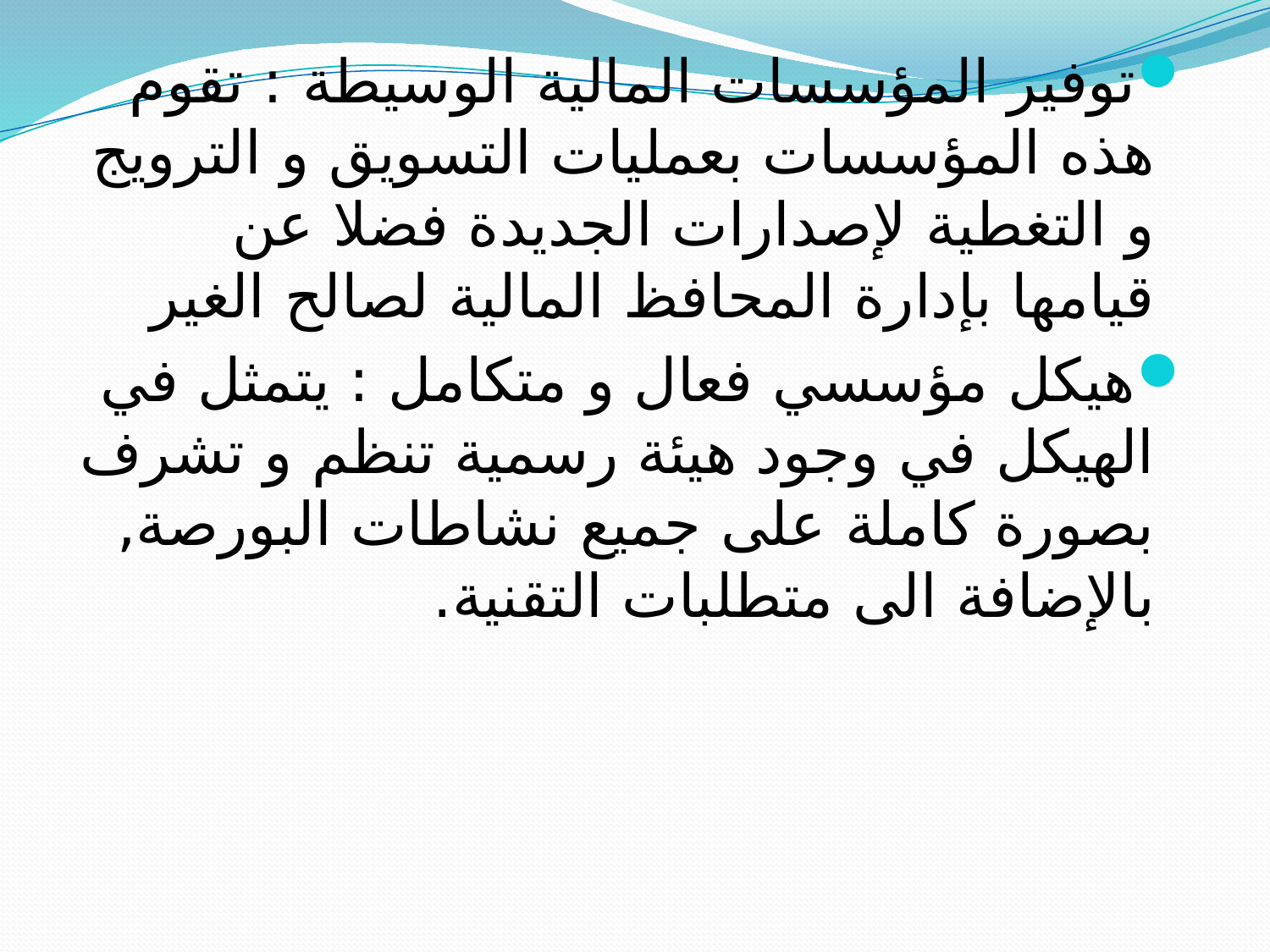

توفير المؤسسات المالية الوسيطة : تقوم هذه المؤسسات بعمليات التسويق و الترويج و التغطية لإصدارات الجديدة فضلا عن قيامها بإدارة المحافظ المالية لصالح الغير
هيكل مؤسسي فعال و متكامل : يتمثل في الهيكل في وجود هيئة رسمية تنظم و تشرف بصورة كاملة على جميع نشاطات البورصة, بالإضافة الى متطلبات التقنية.